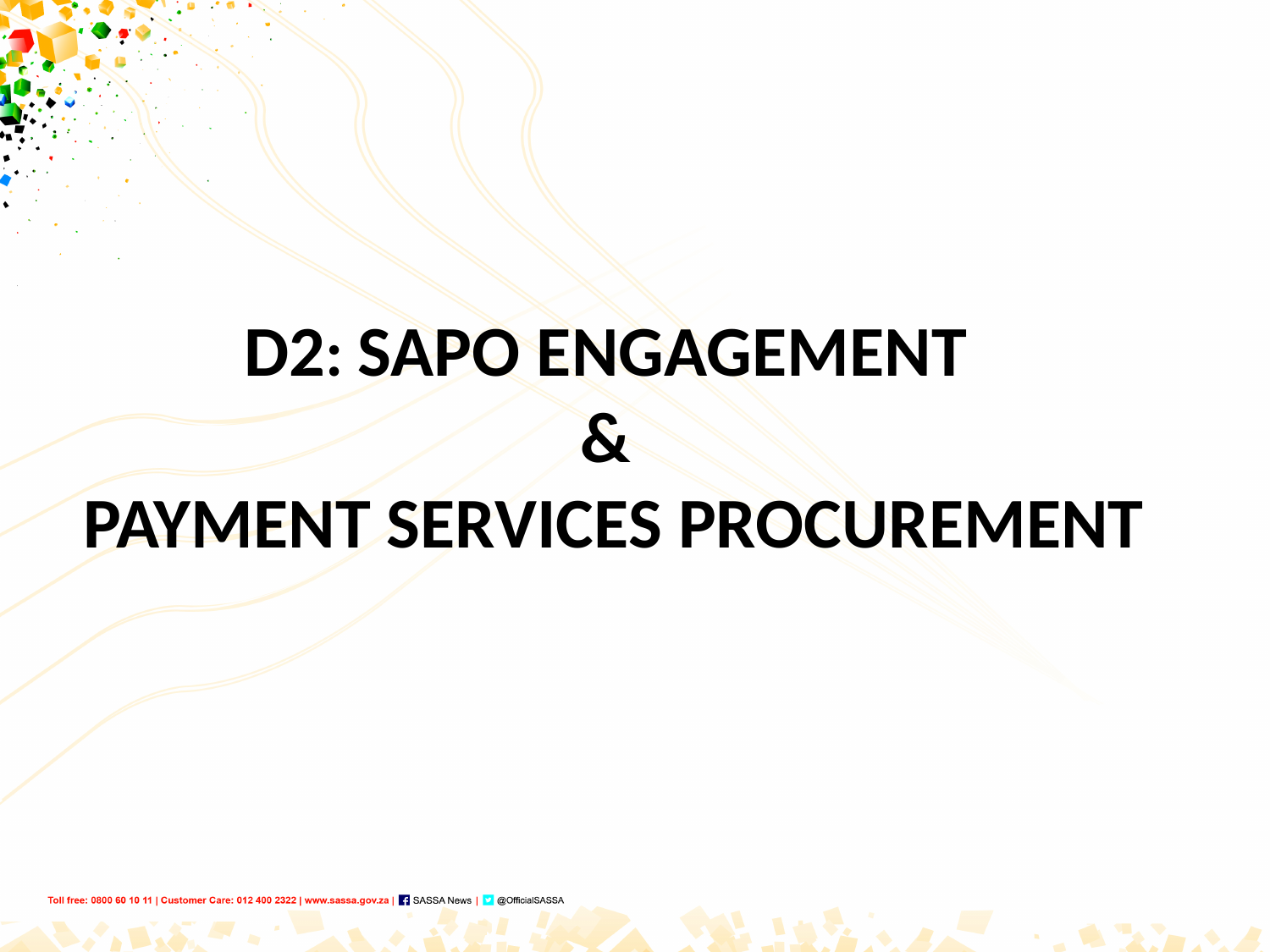

# D2: SAPO ENGAGEMENT & PAYMENT SERVICES PROCUREMENT